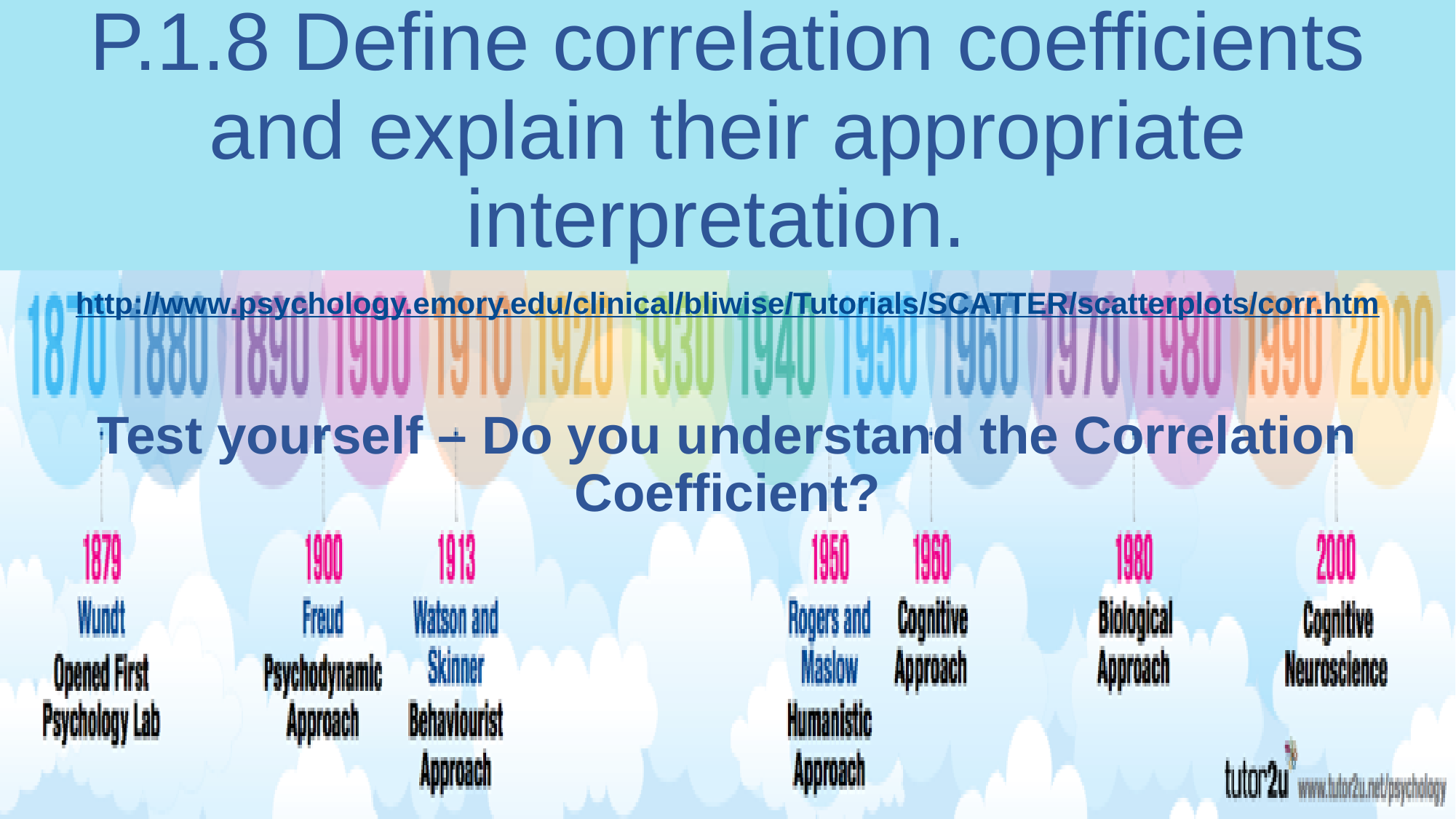

# P.1.8 Define correlation coefficients and explain their appropriate interpretation.
http://www.psychology.emory.edu/clinical/bliwise/Tutorials/SCATTER/scatterplots/corr.htm

Test yourself – Do you understand the Correlation Coefficient?